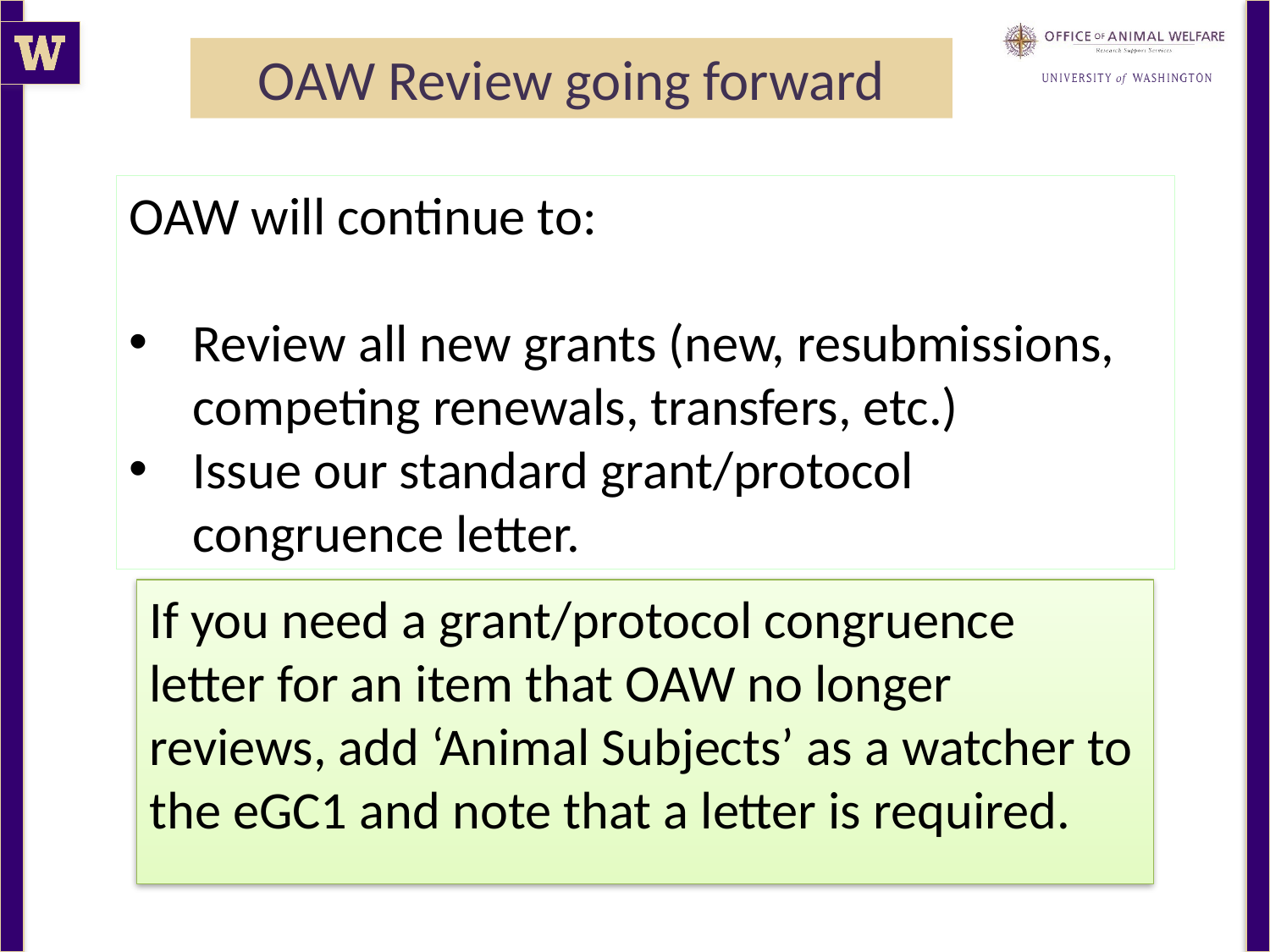

OAW Review going forward
OAW will continue to:

Review all new grants (new, resubmissions, competing renewals, transfers, etc.)
Issue our standard grant/protocol congruence letter.
If you need a grant/protocol congruence letter for an item that OAW no longer reviews, add ‘Animal Subjects’ as a watcher to the eGC1 and note that a letter is required.